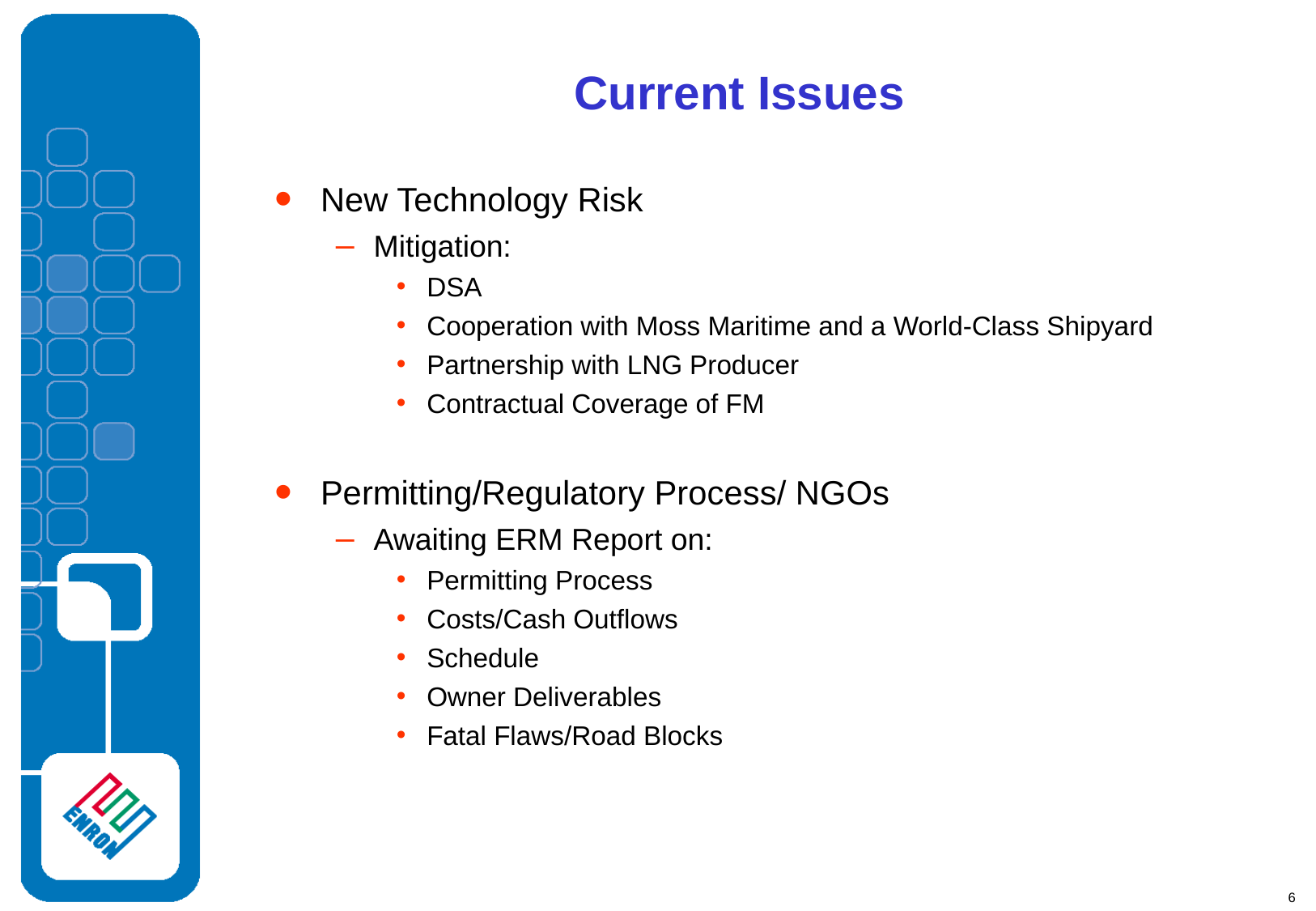

# Current Issues
New Technology Risk
Mitigation:
DSA
Cooperation with Moss Maritime and a World-Class Shipyard
Partnership with LNG Producer
Contractual Coverage of FM

Permitting/Regulatory Process/ NGOs
Awaiting ERM Report on:
Permitting Process
Costs/Cash Outflows
Schedule
Owner Deliverables
Fatal Flaws/Road Blocks